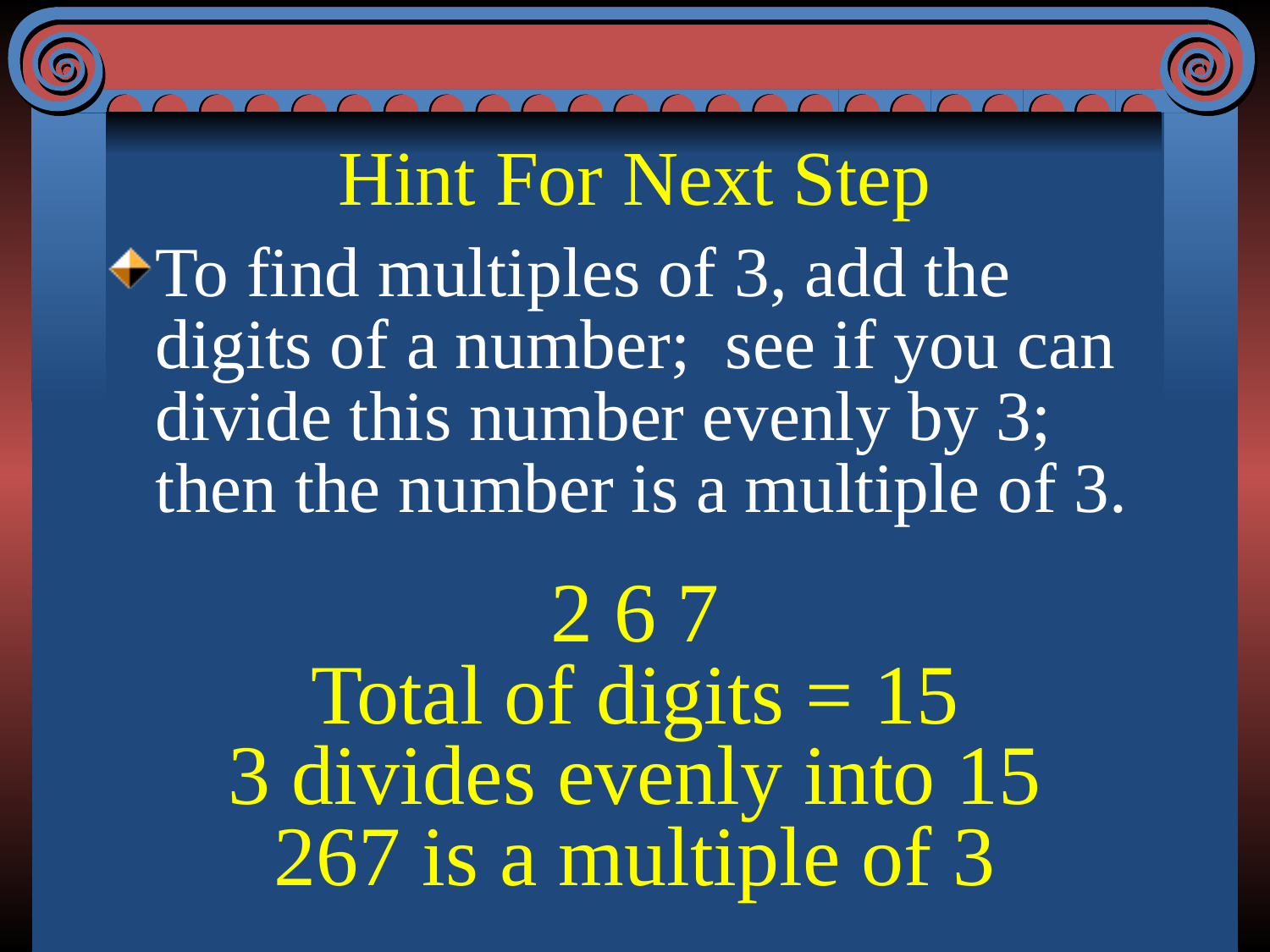

# Hint For Next Step
To find multiples of 3, add the digits of a number;  see if you can divide this number evenly by 3; then the number is a multiple of 3.
2 6 7
Total of digits = 15
3 divides evenly into 15
267 is a multiple of 3